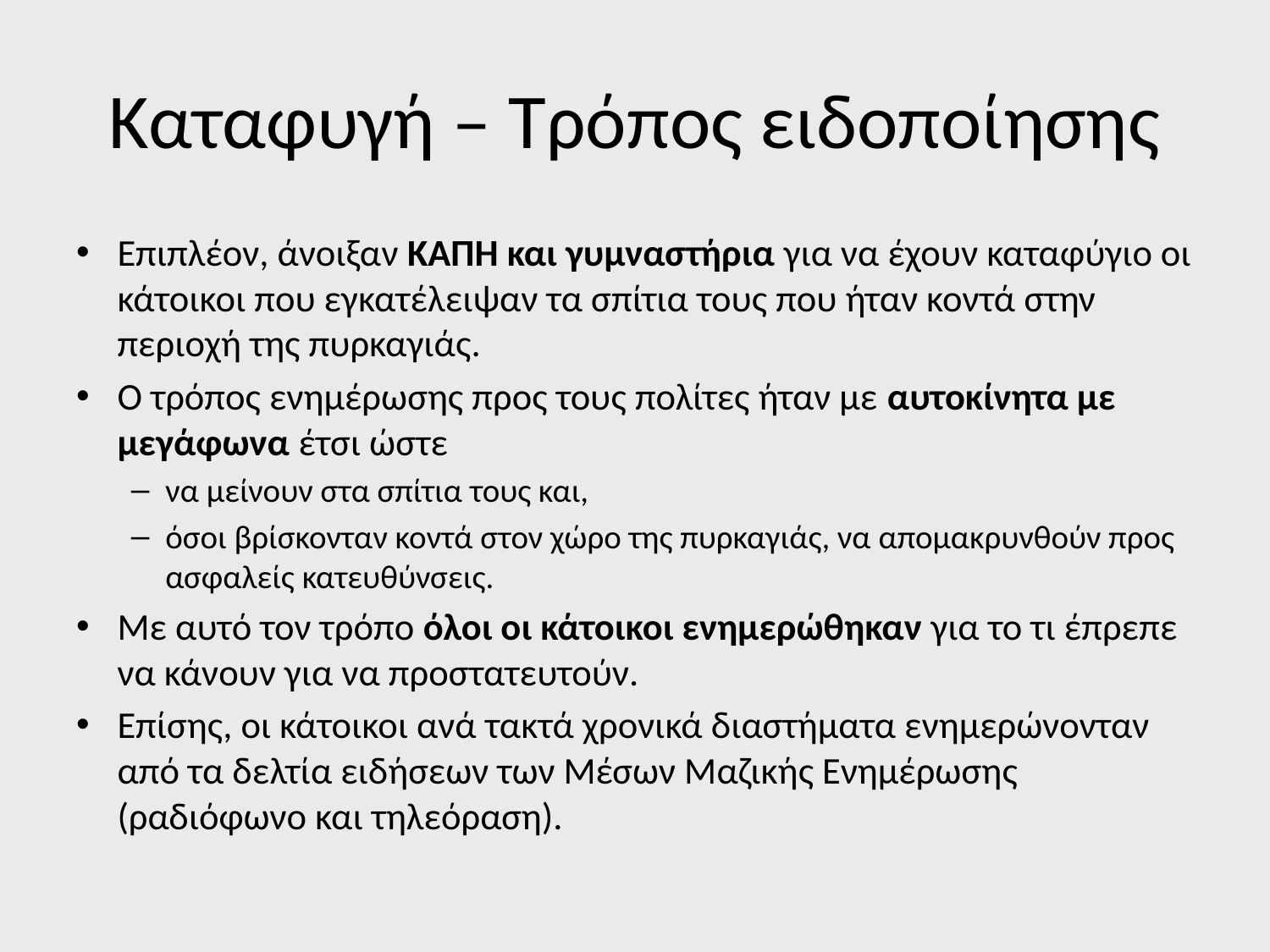

# Καταφυγή – Τρόπος ειδοποίησης
Επιπλέον, άνοιξαν ΚΑΠΗ και γυμναστήρια για να έχουν καταφύγιο οι κάτοικοι που εγκατέλειψαν τα σπίτια τους που ήταν κοντά στην περιοχή της πυρκαγιάς.
Ο τρόπος ενημέρωσης προς τους πολίτες ήταν με αυτοκίνητα με μεγάφωνα έτσι ώστε
να μείνουν στα σπίτια τους και,
όσοι βρίσκονταν κοντά στον χώρο της πυρκαγιάς, να απομακρυνθούν προς ασφαλείς κατευθύνσεις.
Με αυτό τον τρόπο όλοι οι κάτοικοι ενημερώθηκαν για το τι έπρεπε να κάνουν για να προστατευτούν.
Επίσης, οι κάτοικοι ανά τακτά χρονικά διαστήματα ενημερώνονταν από τα δελτία ειδήσεων των Μέσων Μαζικής Ενημέρωσης (ραδιόφωνο και τηλεόραση).